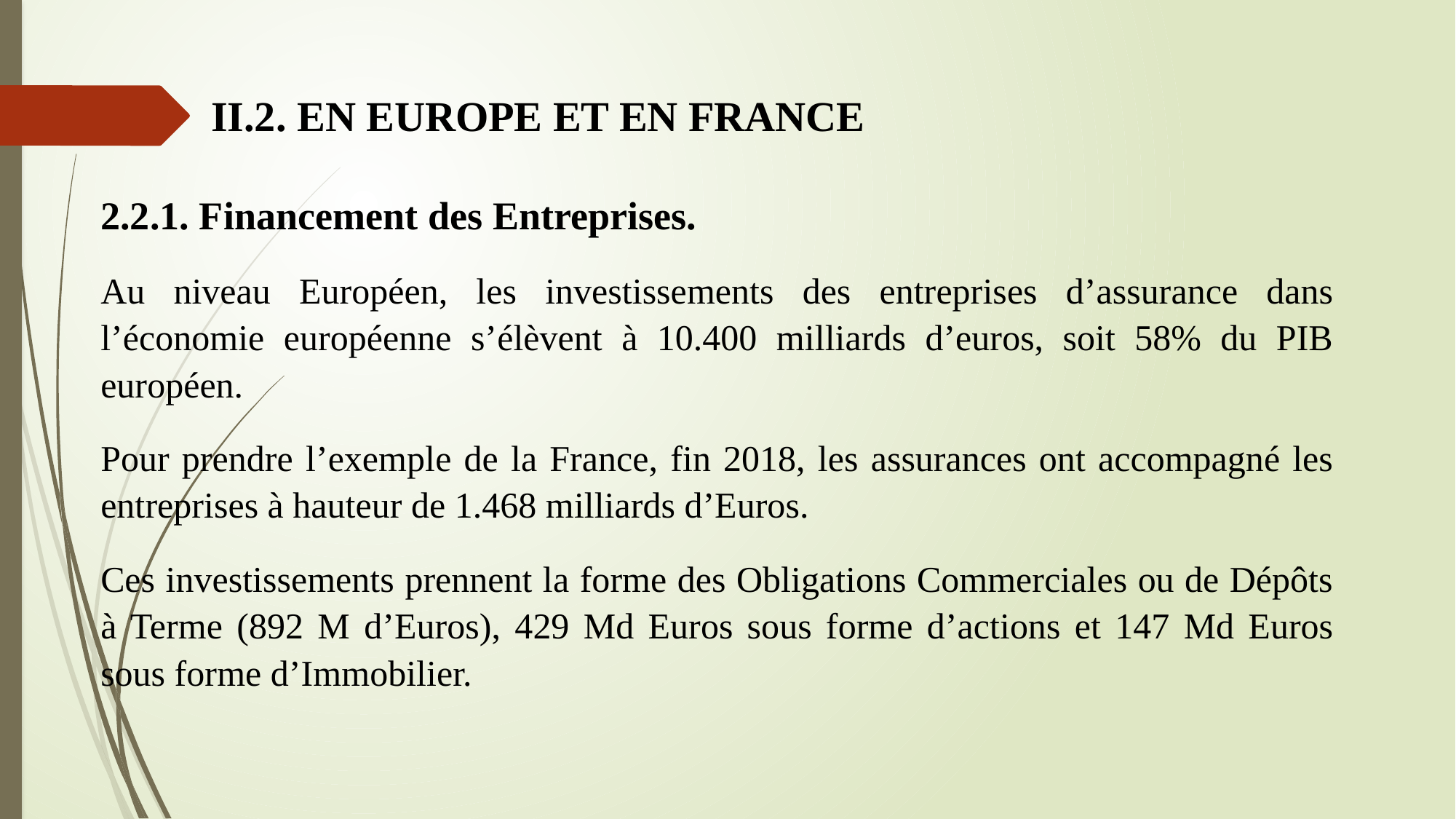

# II.2. EN EUROPE ET EN FRANCE
2.2.1. Financement des Entreprises.
Au niveau Européen, les investissements des entreprises d’assurance dans l’économie européenne s’élèvent à 10.400 milliards d’euros, soit 58% du PIB européen.
Pour prendre l’exemple de la France, fin 2018, les assurances ont accompagné les entreprises à hauteur de 1.468 milliards d’Euros.
Ces investissements prennent la forme des Obligations Commerciales ou de Dépôts à Terme (892 M d’Euros), 429 Md Euros sous forme d’actions et 147 Md Euros sous forme d’Immobilier.